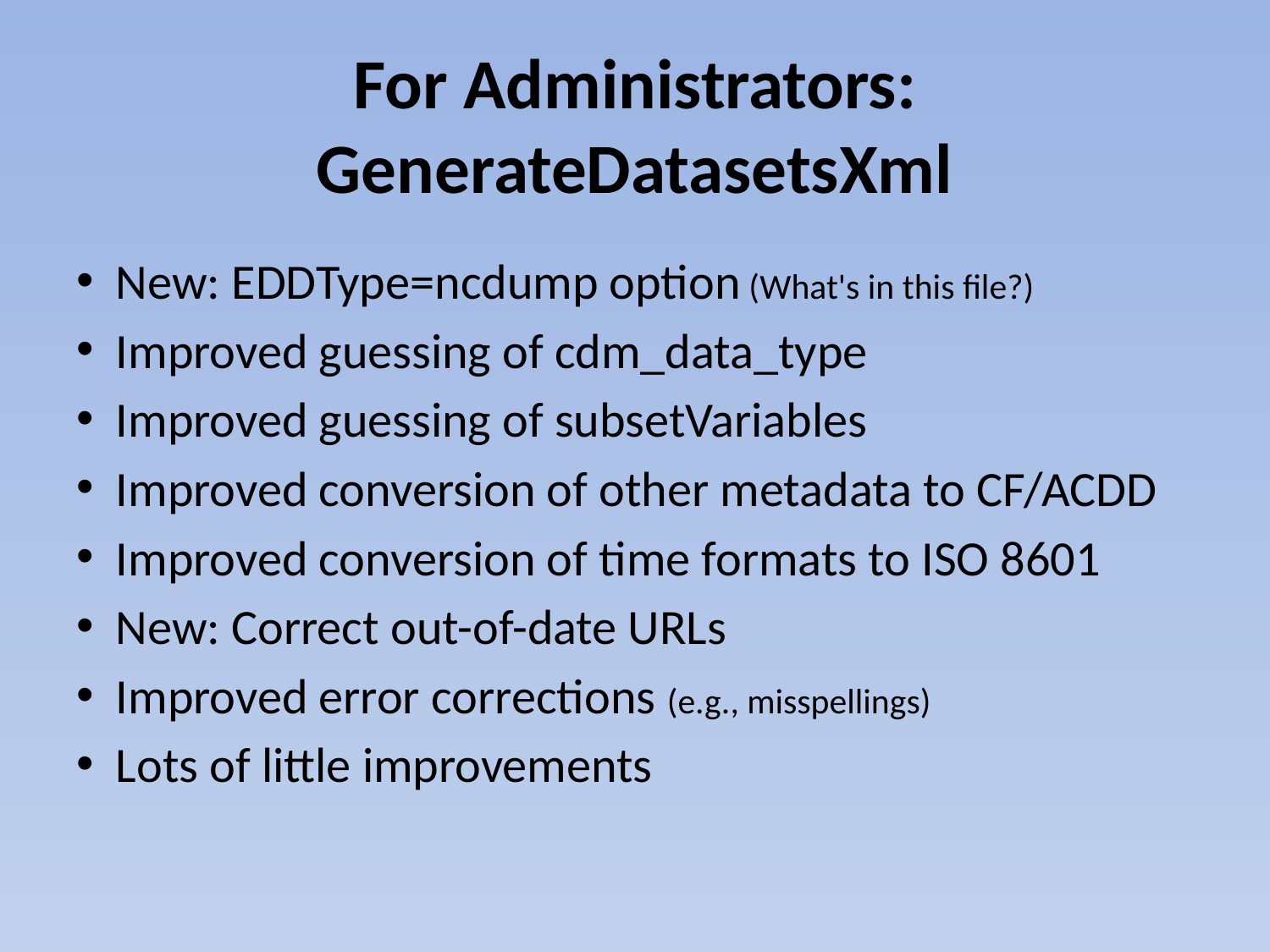

# For Administrators: GenerateDatasetsXml
New: EDDType=ncdump option (What's in this file?)
Improved guessing of cdm_data_type
Improved guessing of subsetVariables
Improved conversion of other metadata to CF/ACDD
Improved conversion of time formats to ISO 8601
New: Correct out-of-date URLs
Improved error corrections (e.g., misspellings)
Lots of little improvements